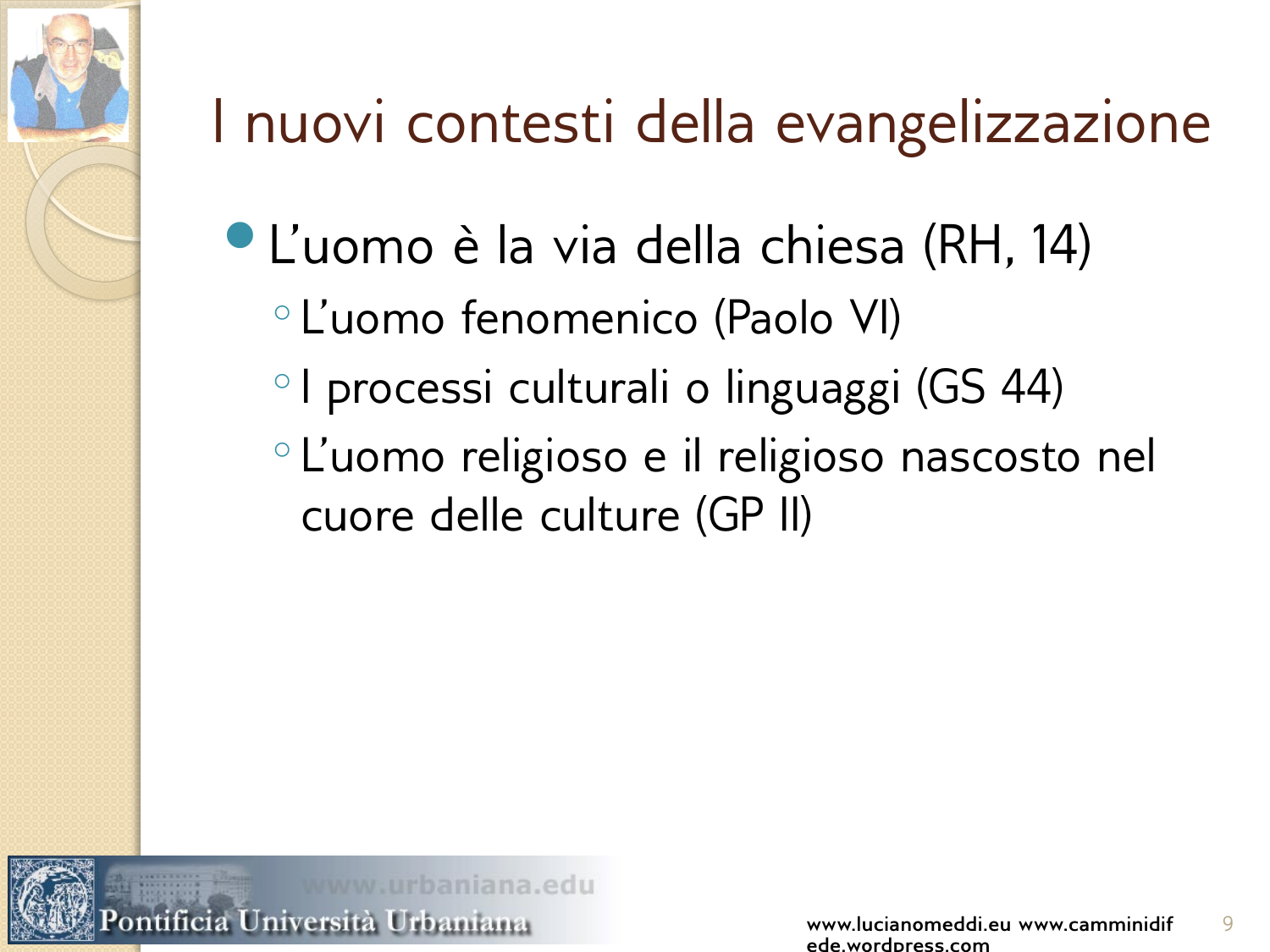

# I nuovi contesti della evangelizzazione
L’uomo è la via della chiesa (RH, 14)
L’uomo fenomenico (Paolo VI)
I processi culturali o linguaggi (GS 44)
L’uomo religioso e il religioso nascosto nel cuore delle culture (GP II)

www.lucianomeddi.eu www.camminidifede.wordpress.com
9